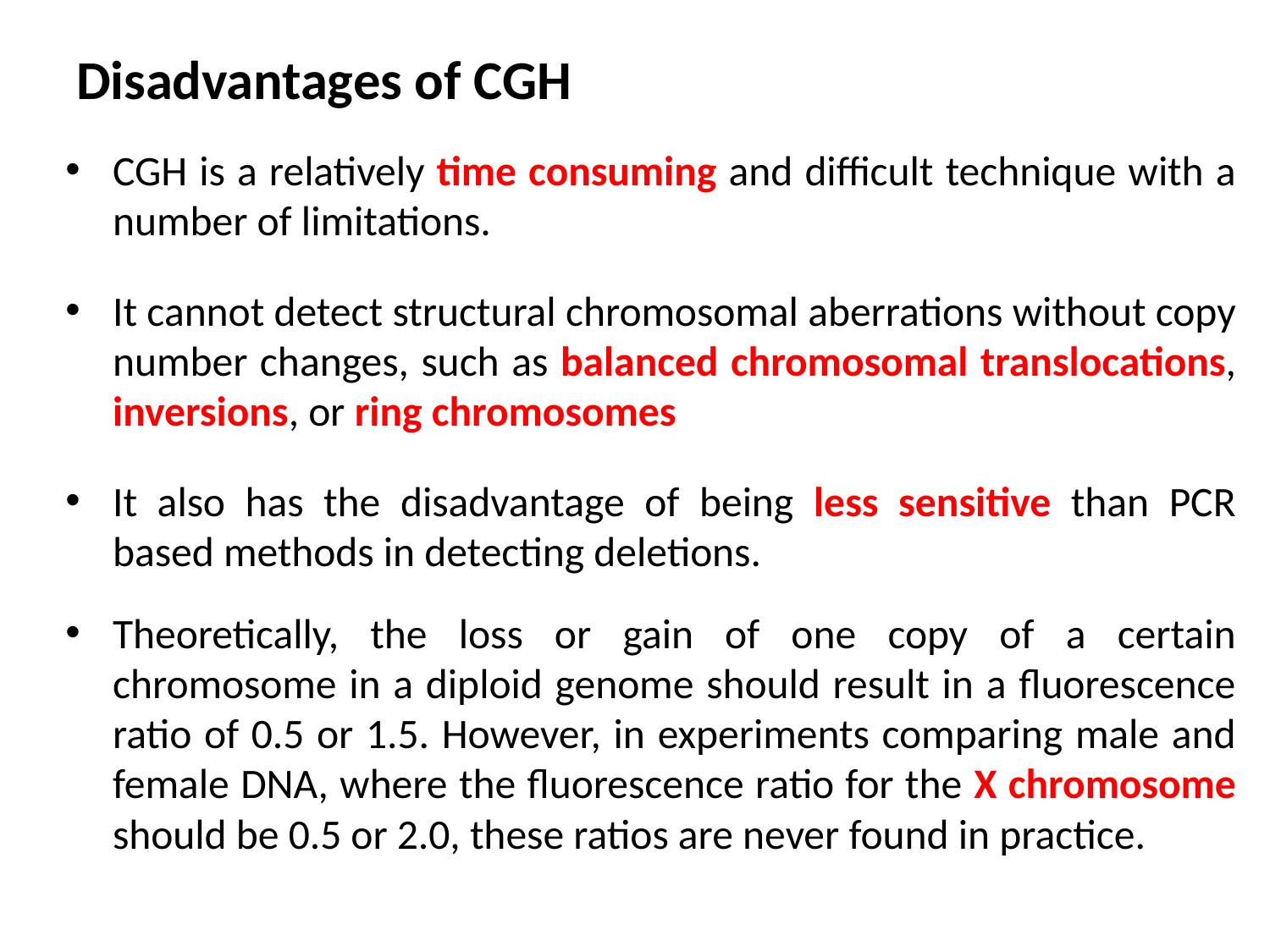

# Disadvantages of CGH
CGH is a relatively time consuming and difficult technique with a number of limitations.
It cannot detect structural chromosomal aberrations without copy number changes, such as balanced chromosomal translocations, inversions, or ring chromosomes
It also has the disadvantage of being less sensitive than PCR based methods in detecting deletions.
Theoretically, the loss or gain of one copy of a certain chromosome in a diploid genome should result in a fluorescence ratio of 0.5 or 1.5. However, in experiments comparing male and female DNA, where the fluorescence ratio for the X chromosome should be 0.5 or 2.0, these ratios are never found in practice.